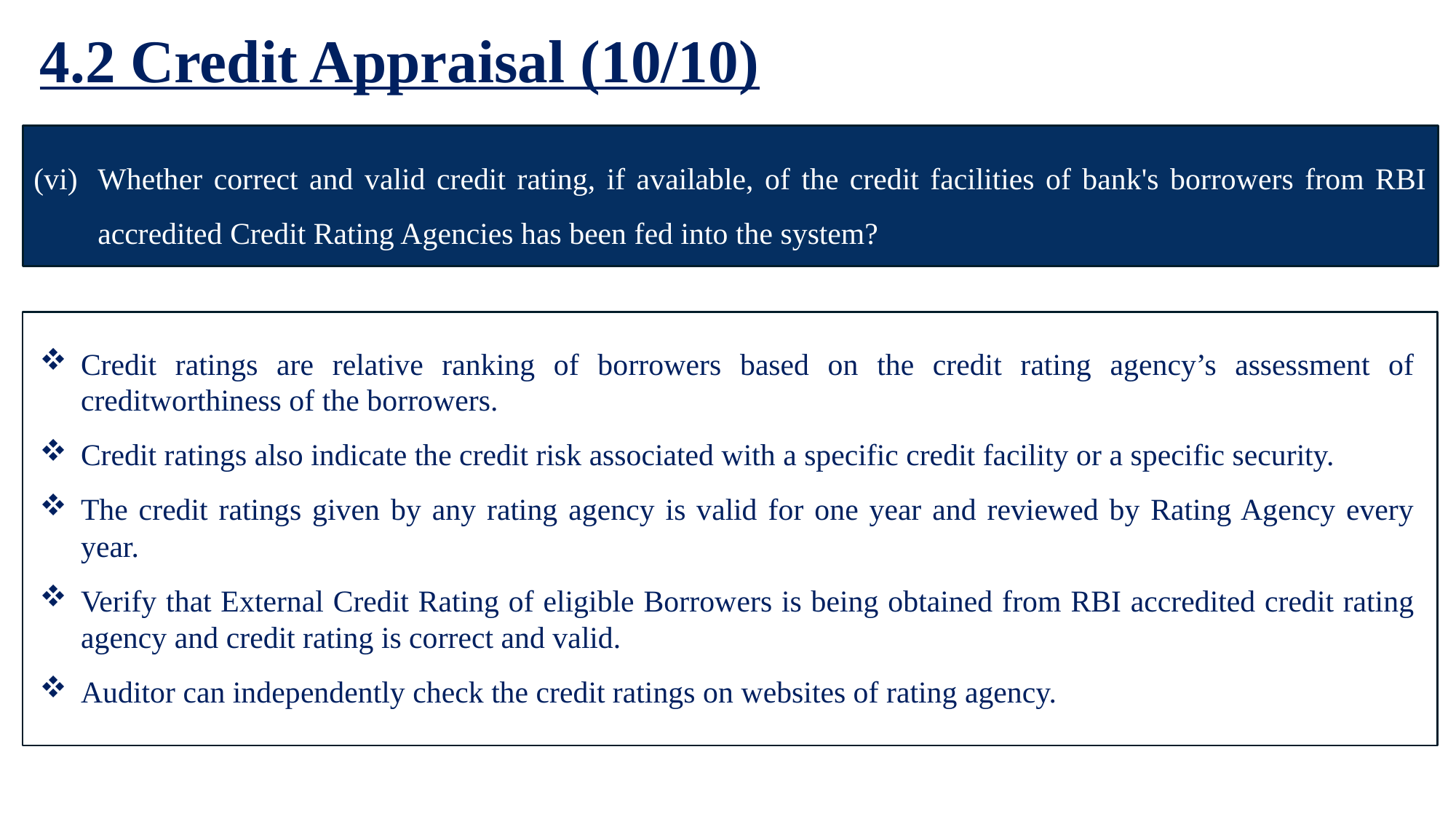

4.2 Credit Appraisal (10/10)

Credit ratings are relative ranking of borrowers based on the credit rating agency’s assessment of creditworthiness of the borrowers.
Credit ratings also indicate the credit risk associated with a specific credit facility or a specific security.
The credit ratings given by any rating agency is valid for one year and reviewed by Rating Agency every year.
Verify that External Credit Rating of eligible Borrowers is being obtained from RBI accredited credit rating agency and credit rating is correct and valid.
Auditor can independently check the credit ratings on websites of rating agency.
(vi)	Whether correct and valid credit rating, if available, of the credit facilities of bank's borrowers from RBI accredited Credit Rating Agencies has been fed into the system?

28
LFAR (Credit Appraisal, Monitoring and Large Advances) | Ernakulam Branch of SIRC of ICAI | 18th March, 2026